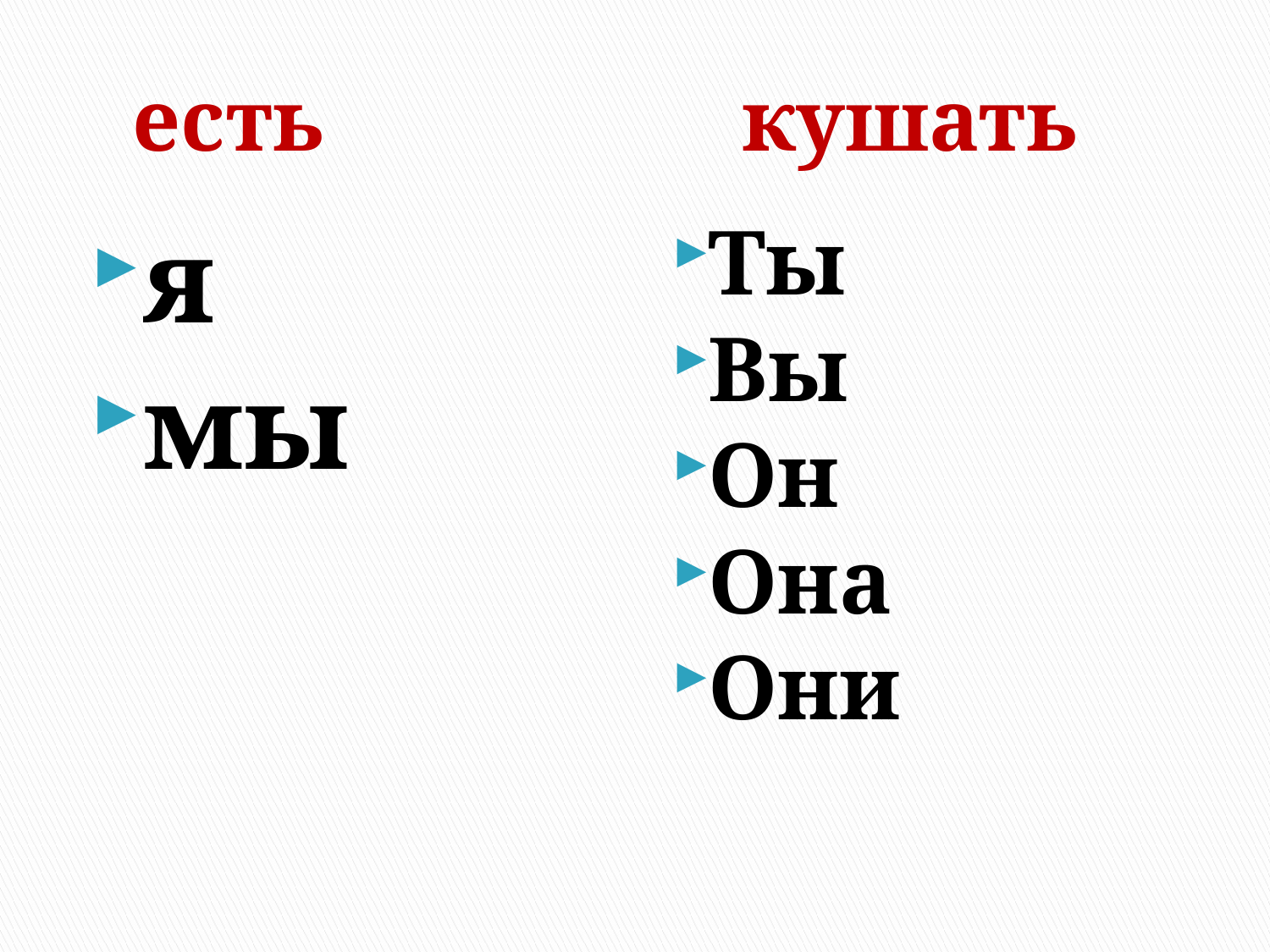

# есть                   кушать
я
мы
Ты
Вы
Он
Она
Они